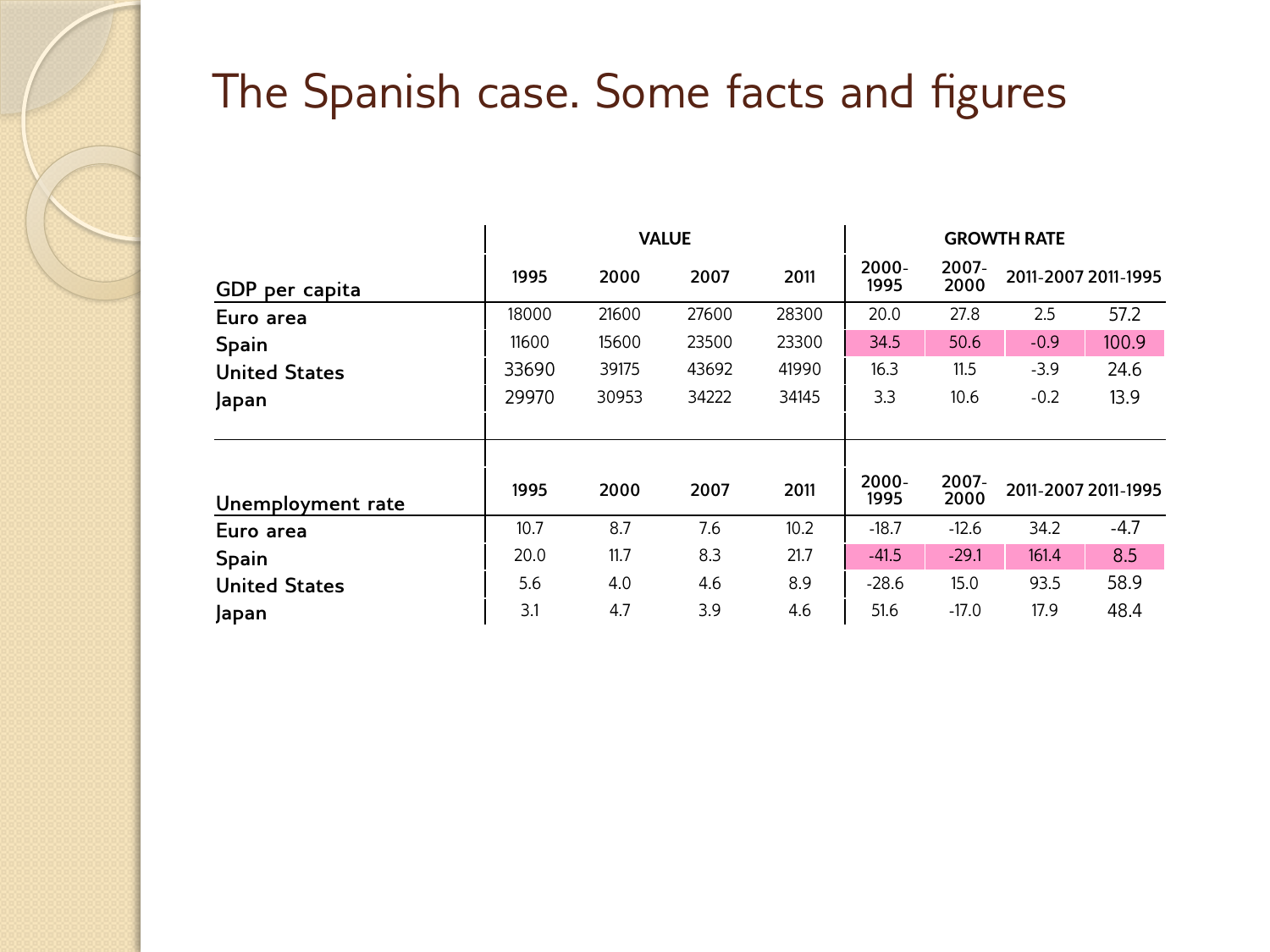

# The Spanish case. Some facts and figures
|  | VALUE |  |  |  | GROWTH RATE |  |  |  |
| --- | --- | --- | --- | --- | --- | --- | --- | --- |
| GDP per capita | 1995 | 2000 | 2007 | 2011 | 2000-1995 | 2007-2000 | 2011-2007 | 2011-1995 |
| Euro area | 18000 | 21600 | 27600 | 28300 | 20.0 | 27.8 | 2.5 | 57.2 |
| Spain | 11600 | 15600 | 23500 | 23300 | 34.5 | 50.6 | -0.9 | 100.9 |
| United States | 33690 | 39175 | 43692 | 41990 | 16.3 | 11.5 | -3.9 | 24.6 |
| Japan | 29970 | 30953 | 34222 | 34145 | 3.3 | 10.6 | -0.2 | 13.9 |
|  |  |  |  |  |  |  |  |  |
|  |  |  |  |  |  |  |  |  |
| Unemployment rate | 1995 | 2000 | 2007 | 2011 | 2000-1995 | 2007-2000 | 2011-2007 | 2011-1995 |
| Euro area | 10.7 | 8.7 | 7.6 | 10.2 | -18.7 | -12.6 | 34.2 | -4.7 |
| Spain | 20.0 | 11.7 | 8.3 | 21.7 | -41.5 | -29.1 | 161.4 | 8.5 |
| United States | 5.6 | 4.0 | 4.6 | 8.9 | -28.6 | 15.0 | 93.5 | 58.9 |
| Japan | 3.1 | 4.7 | 3.9 | 4.6 | 51.6 | -17.0 | 17.9 | 48.4 |